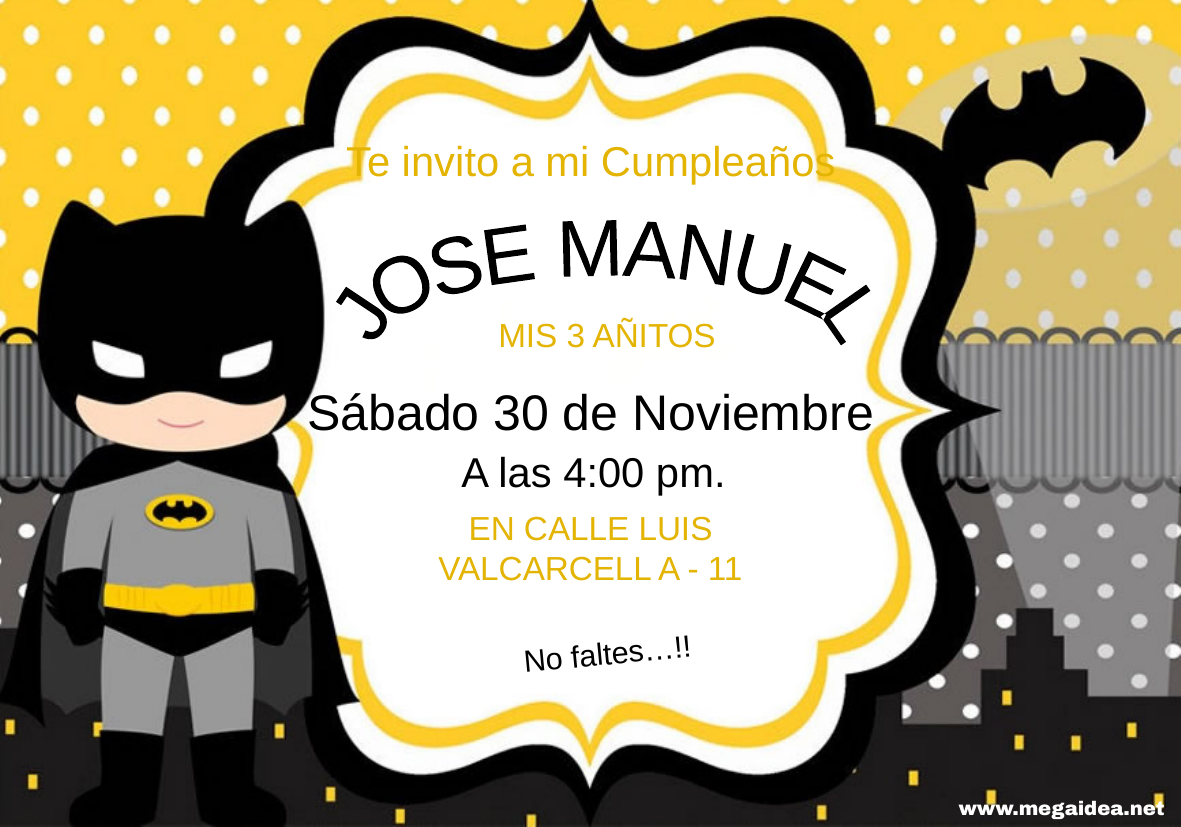

Te invito a mi Cumpleaños
JOSE MANUEL
MIS 3 AÑITOS
Sábado 30 de Noviembre
A las 4:00 pm.
EN CALLE LUIS
VALCARCELL A - 11
No faltes…!!
www.megaidea.net